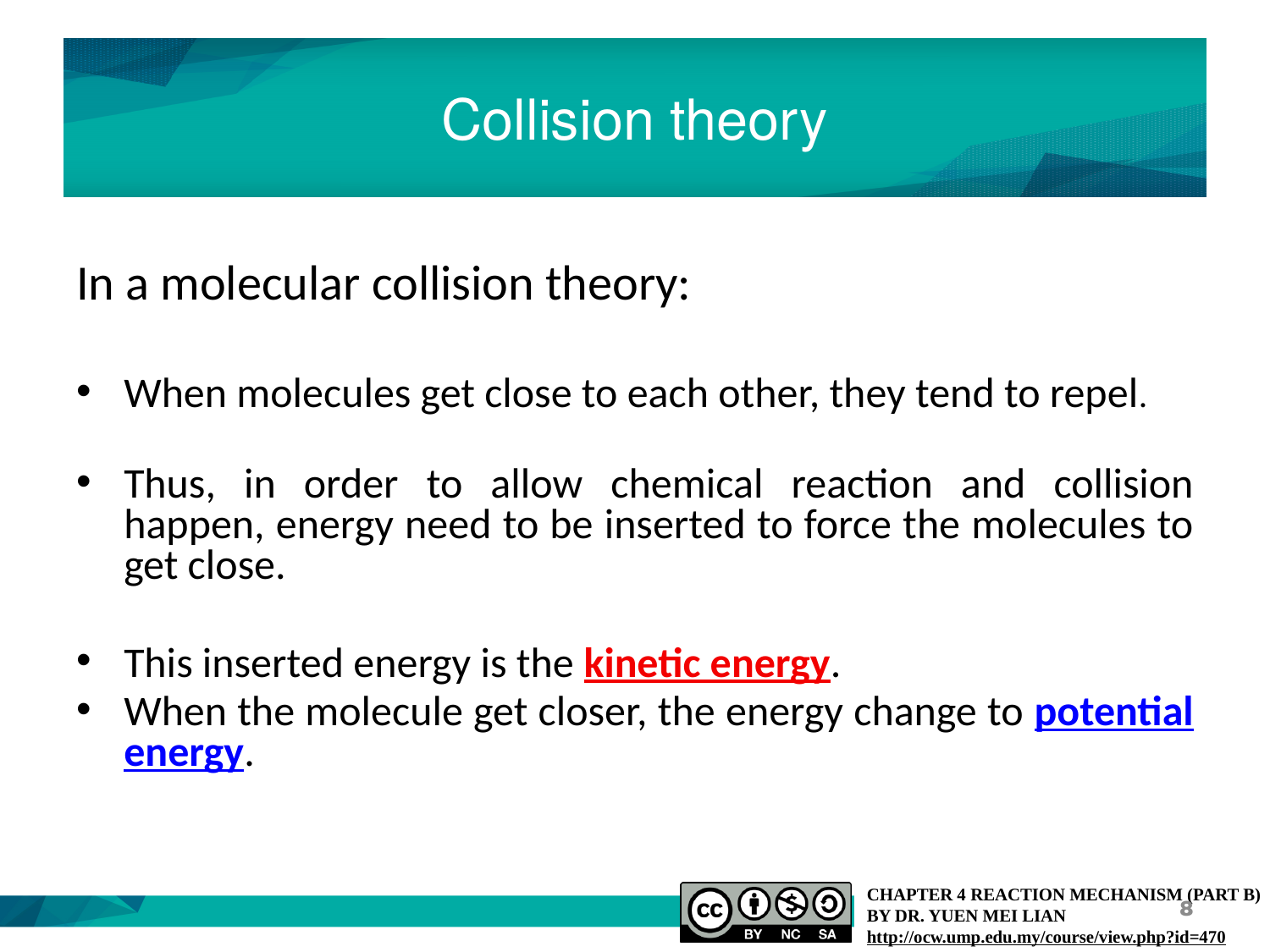

# Collision theory
In a molecular collision theory:

When molecules get close to each other, they tend to repel.

Thus, in order to allow chemical reaction and collision happen, energy need to be inserted to force the molecules to get close.

This inserted energy is the kinetic energy.
When the molecule get closer, the energy change to potential energy.
8